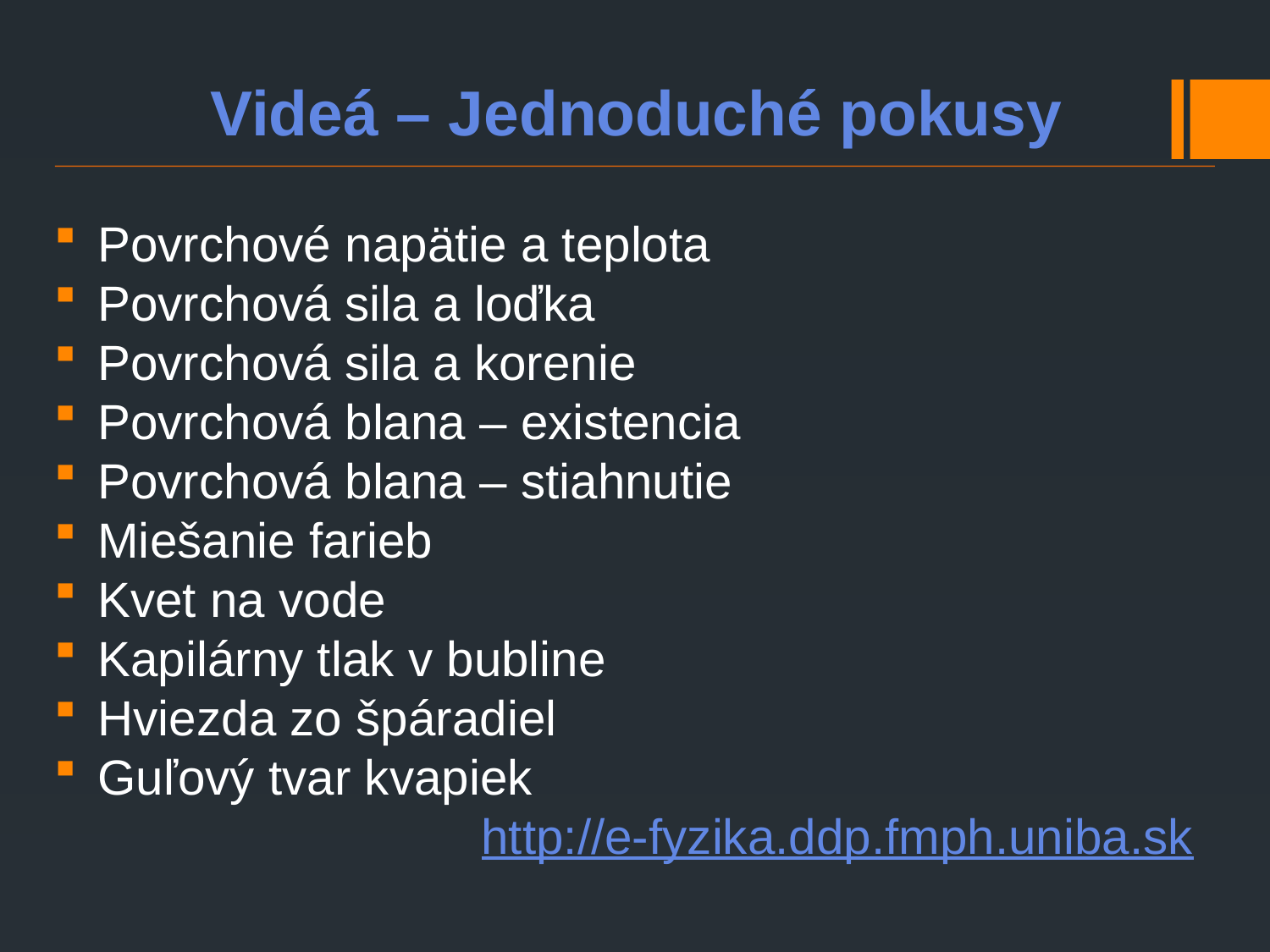

# Videá – Jednoduché pokusy

Povrchové napätie a teplota
Povrchová sila a loďka
Povrchová sila a korenie
Povrchová blana – existencia
Povrchová blana – stiahnutie
Miešanie farieb
Kvet na vode
Kapilárny tlak v bubline
Hviezda zo špáradiel
Guľový tvar kvapiek
http://e-fyzika.ddp.fmph.uniba.sk